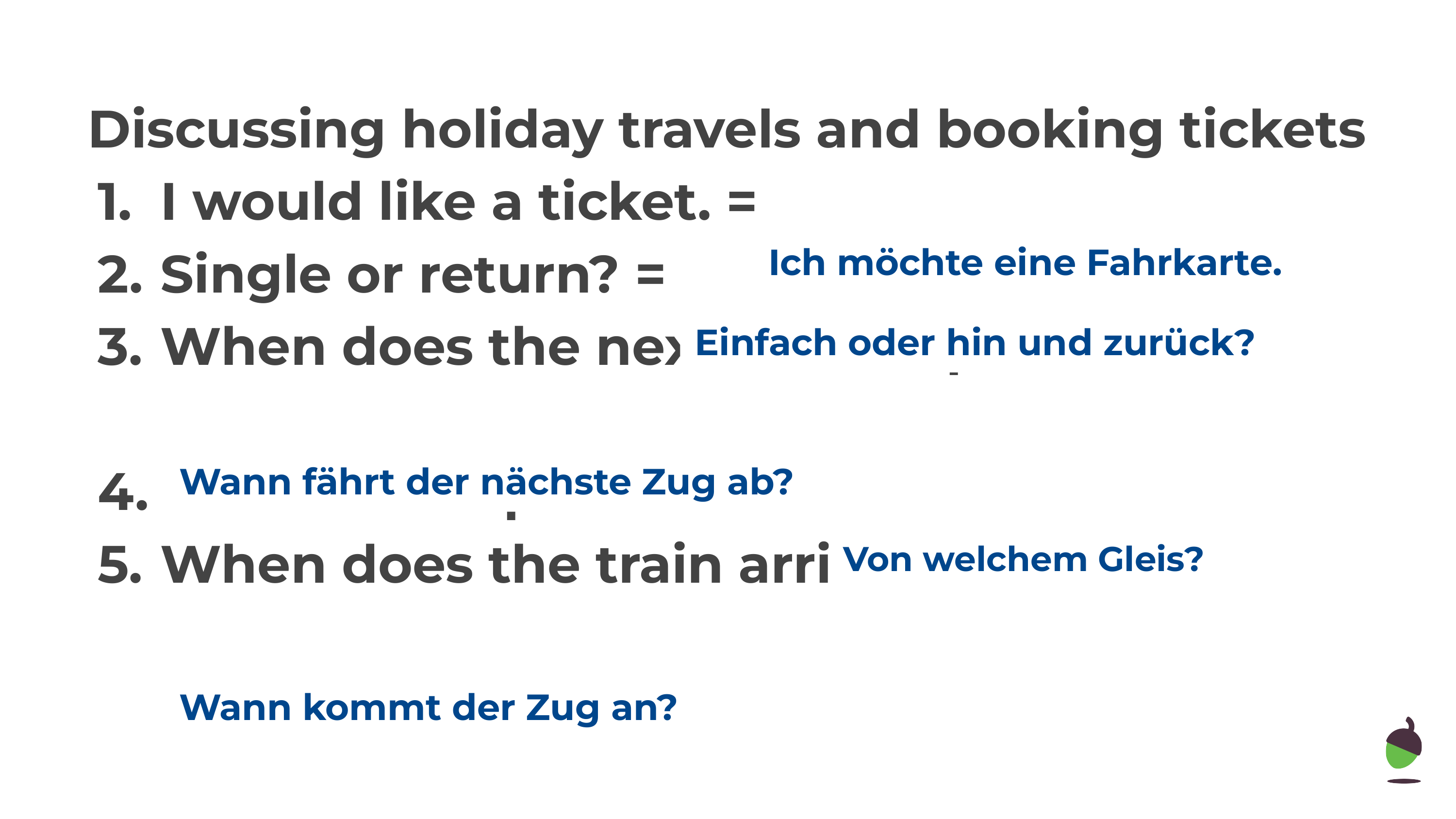

Discussing holiday travels and booking tickets
I would like a ticket. =
Single or return? =
When does the next train depart? =

From which platform? =
When does the train arrive? =

Ich möchte eine Fahrkarte.
Einfach oder hin und zurück?
Wann fährt der nächste Zug ab?
Von welchem Gleis?
Wann kommt der Zug an?